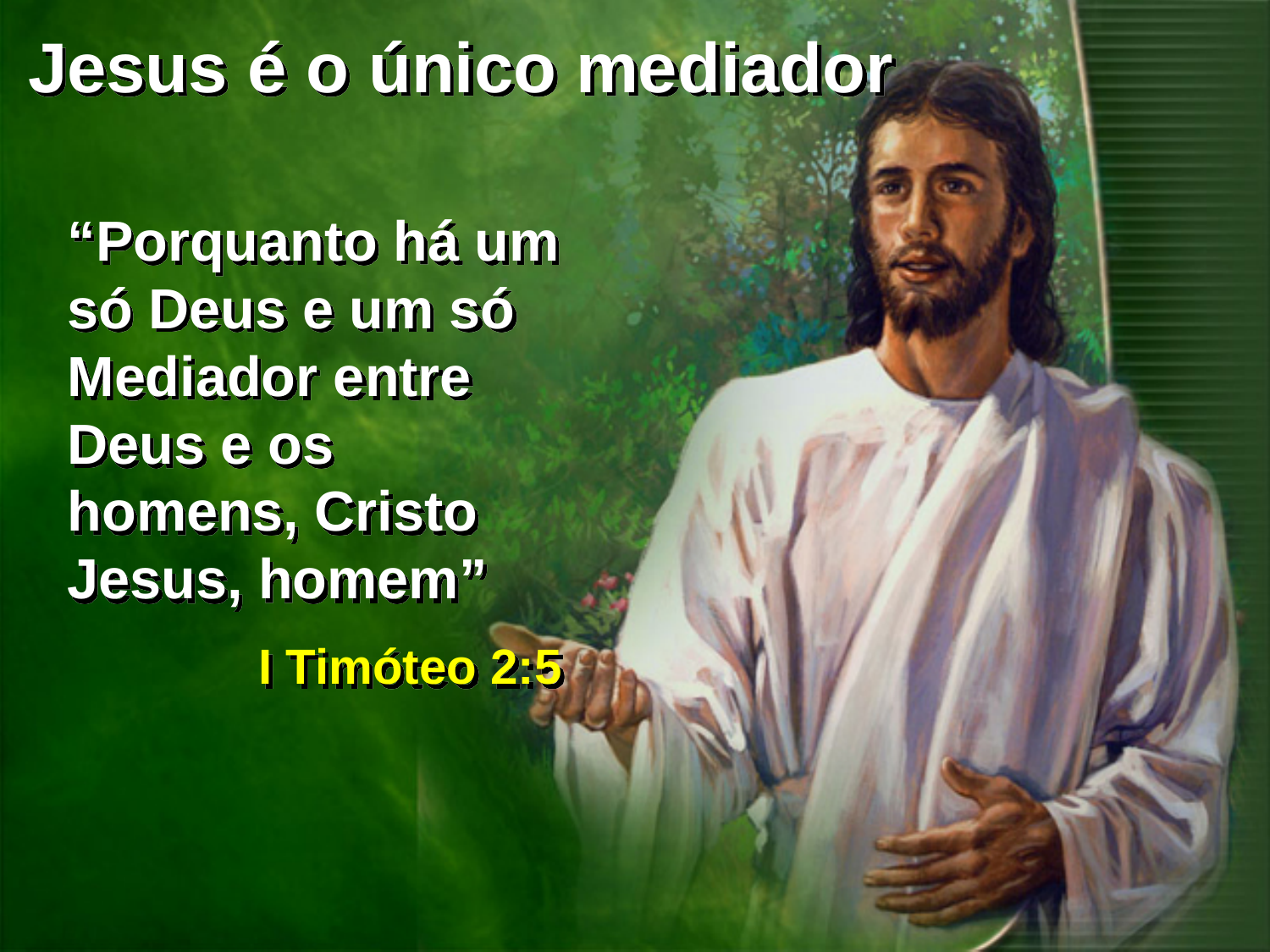

Jesus é o único mediador
“Porquanto há um só Deus e um só Mediador entre Deus e os homens, Cristo Jesus, homem”
I Timóteo 2:5